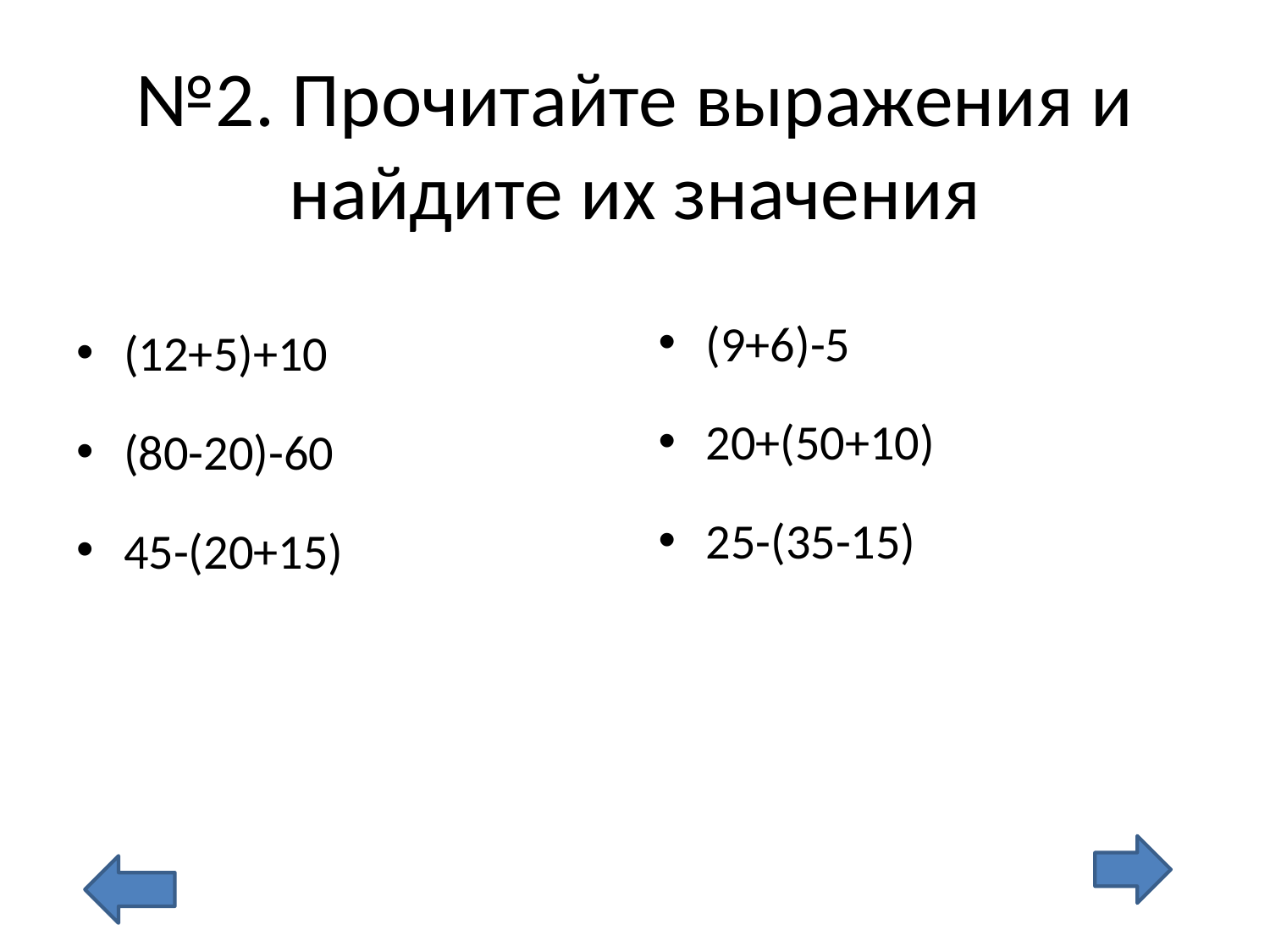

# №2. Прочитайте выражения и найдите их значения
(9+6)-5
20+(50+10)
25-(35-15)
(12+5)+10
(80-20)-60
45-(20+15)